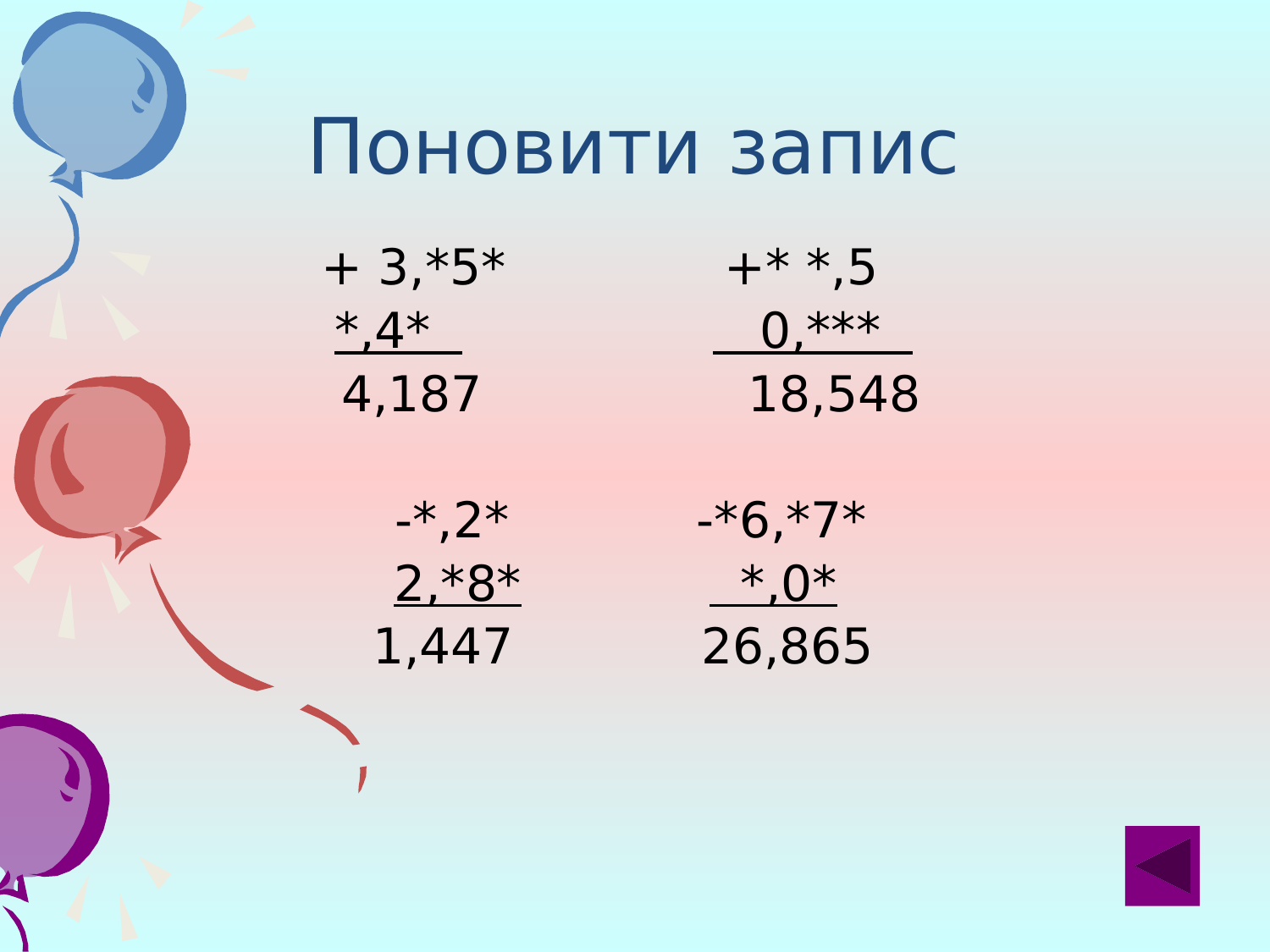

# Поновити запис
+ 3,*5*              +* *,5
      *,4*                     0,***
     4,187                 18,548

    -*,2*            -*6,*7*
   2,*8*              *,0*
    1,447            26,865